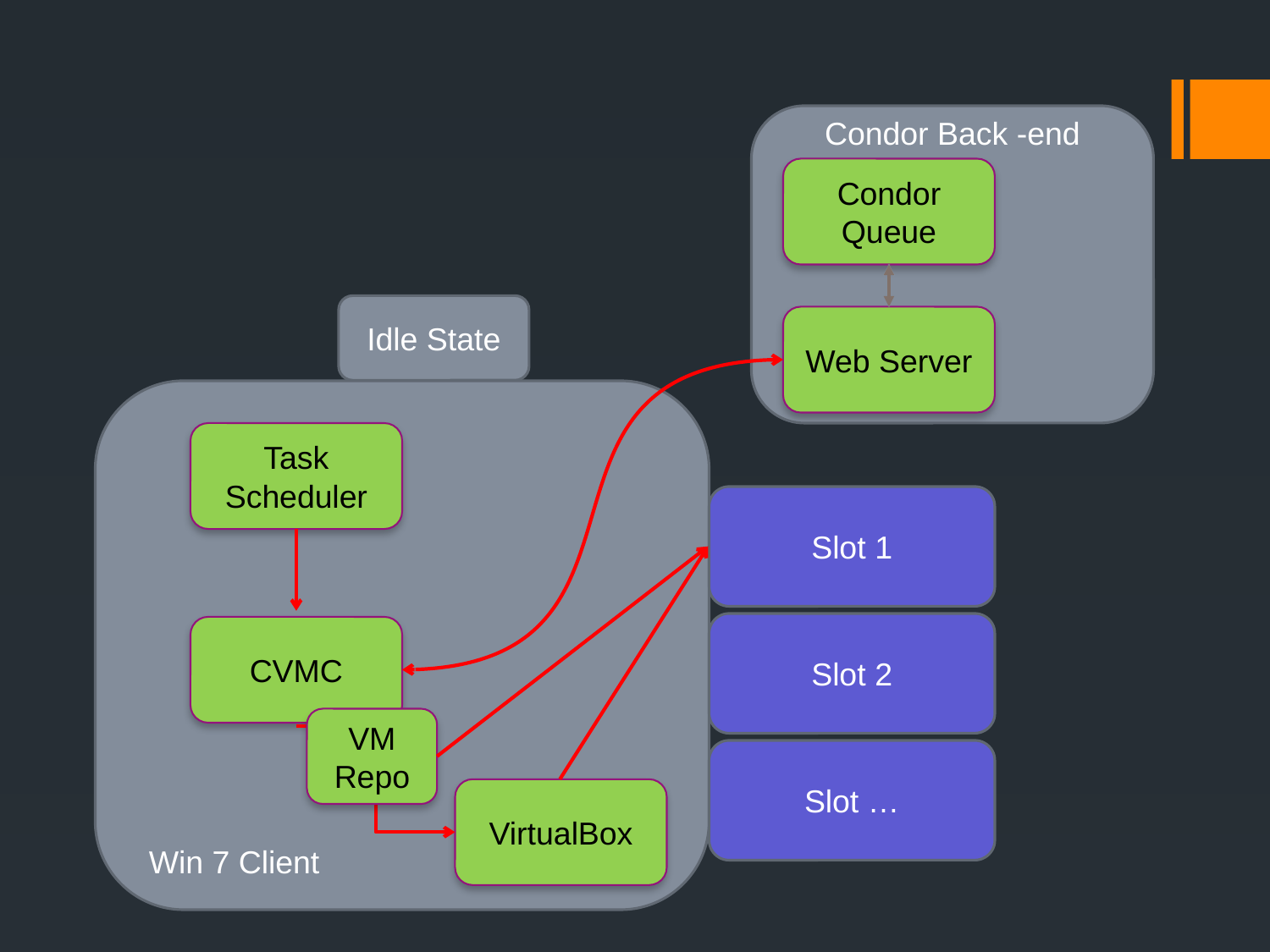

Condor Back -end
Condor Queue
Idle State
Web Server

Task Scheduler
Slot 1
Slot 2
CVMC
VM Repo
Slot …
VirtualBox
Win 7 Client